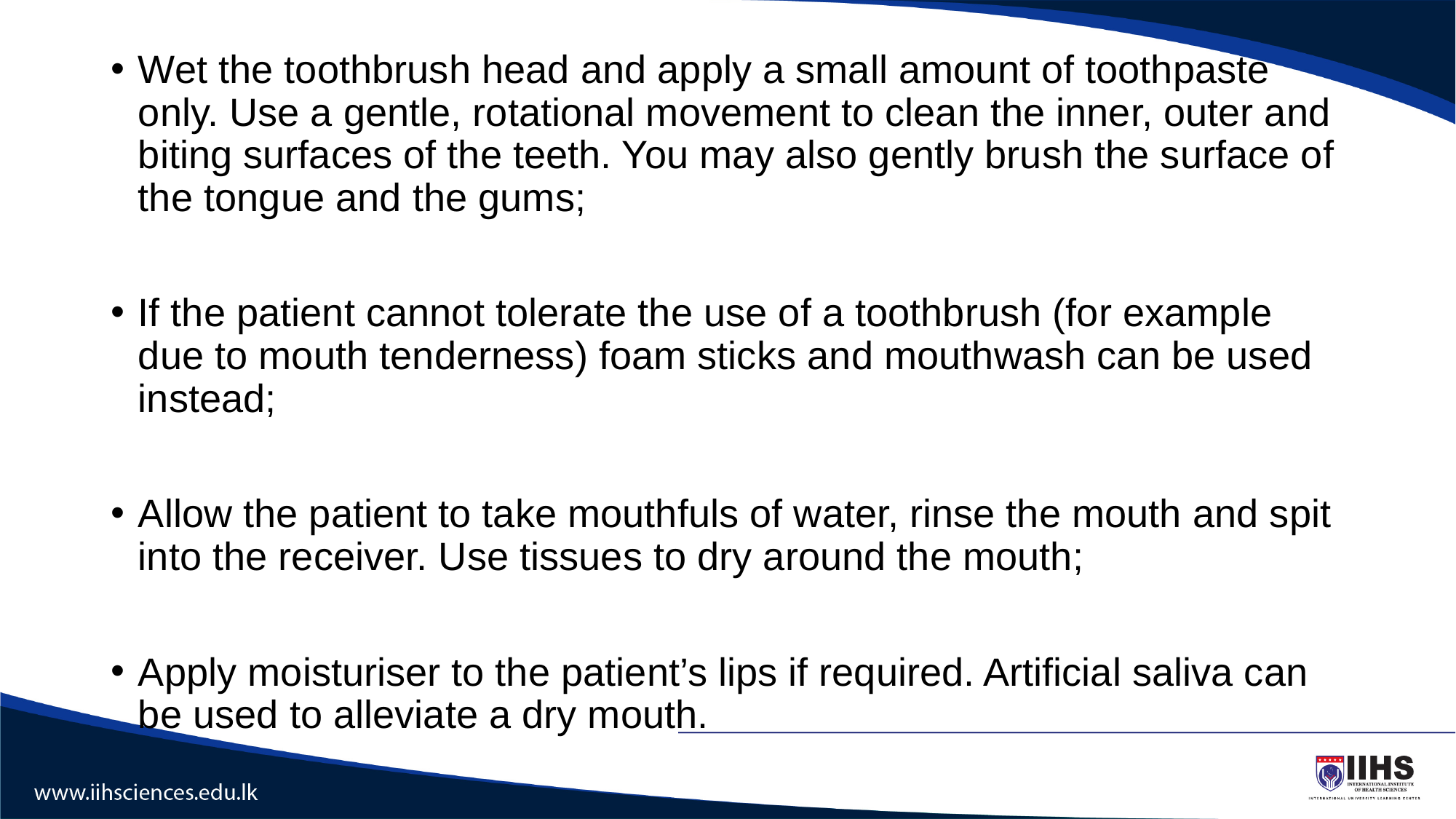

Wet the toothbrush head and apply a small amount of toothpaste only. Use a gentle, rotational movement to clean the inner, outer and biting surfaces of the teeth. You may also gently brush the surface of the tongue and the gums;

If the patient cannot tolerate the use of a toothbrush (for example due to mouth tenderness) foam sticks and mouthwash can be used instead;

Allow the patient to take mouthfuls of water, rinse the mouth and spit into the receiver. Use tissues to dry around the mouth;

Apply moisturiser to the patient’s lips if required. Artificial saliva can be used to alleviate a dry mouth.